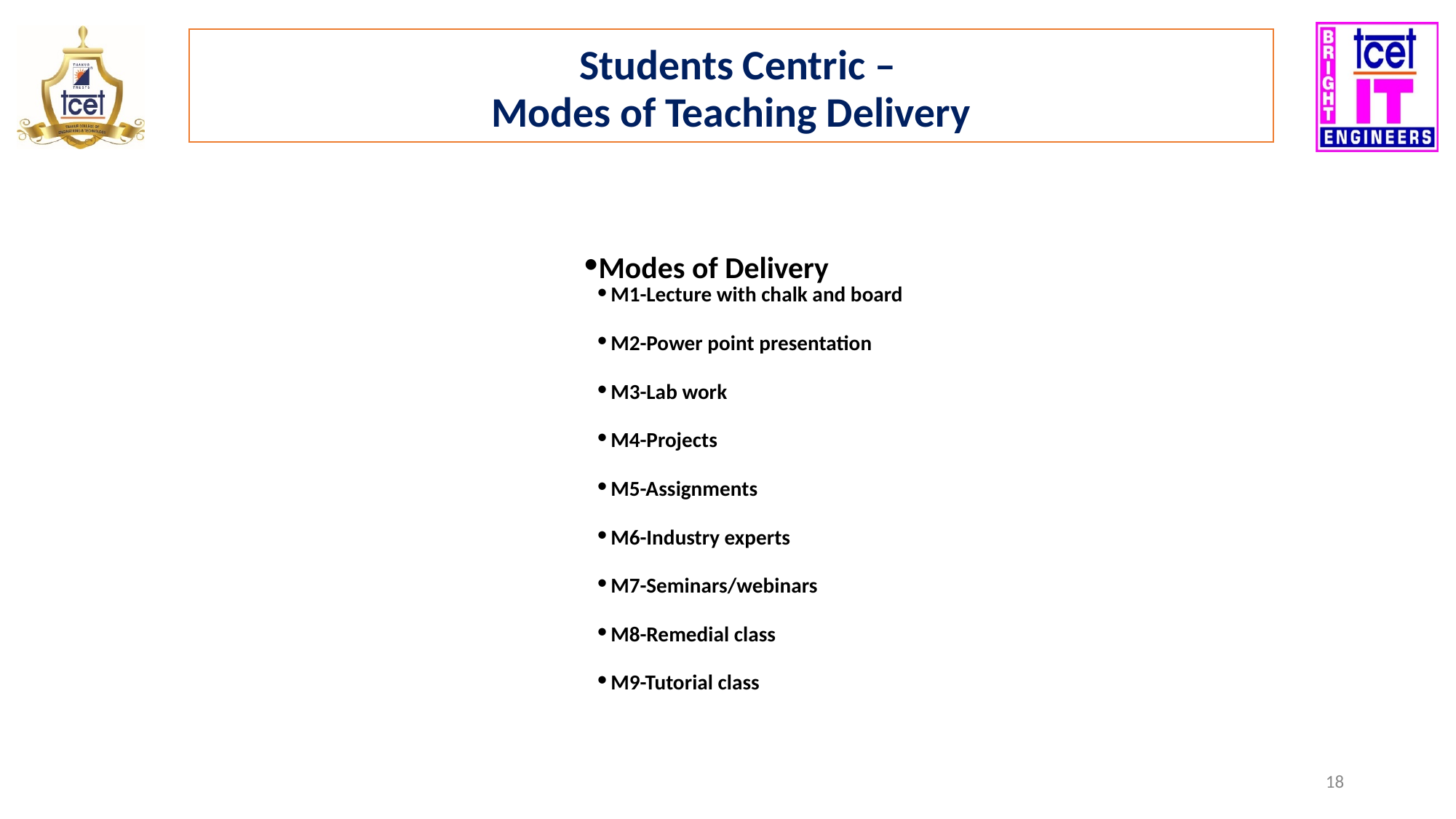

Students Centric –
Modes of Teaching Delivery
Modes of Delivery
M1-Lecture with chalk and board

M2-Power point presentation

M3-Lab work

M4-Projects

M5-Assignments

M6-Industry experts

M7-Seminars/webinars

M8-Remedial class

M9-Tutorial class

18